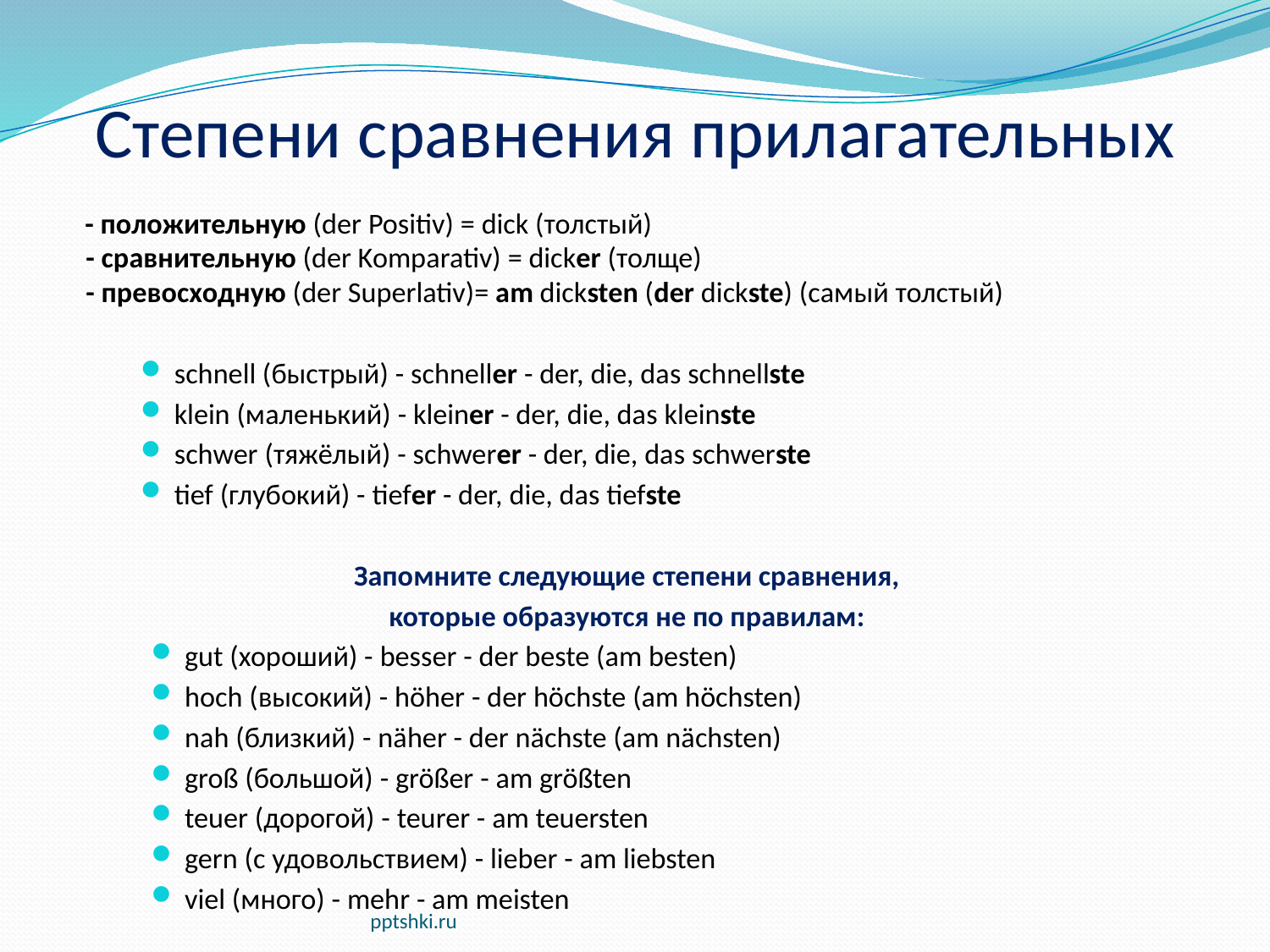

# Степени сравнения прилагательных
     - положительную (der Positiv) = dick (толстый)
- сравнительную (der Komparativ) = dicker (толще)
- превосходную (der Superlativ)= am dicksten (der dickste) (самый толстый)

schnell (быстрый) - schneller - der, die, das schnellste
klein (маленький) - kleiner - der, die, das kleinste
schwer (тяжёлый) - schwerer - der, die, das schwerste
tief (глубокий) - tiefer - der, die, das tiefste

Запомните следующие степени сравнения,
которые образуются не по правилам:
gut (хороший) - besser - der beste (am besten)
hoch (высокий) - höher - der höchste (am höchsten)
nah (близкий) - näher - der nächste (am nächsten)
groß (большой) - größer - am größten
teuer (дорогой) - teurer - am teuersten
gern (с удовольствием) - lieber - am liebsten
viel (много) - mehr - am meisten

pptshki.ru